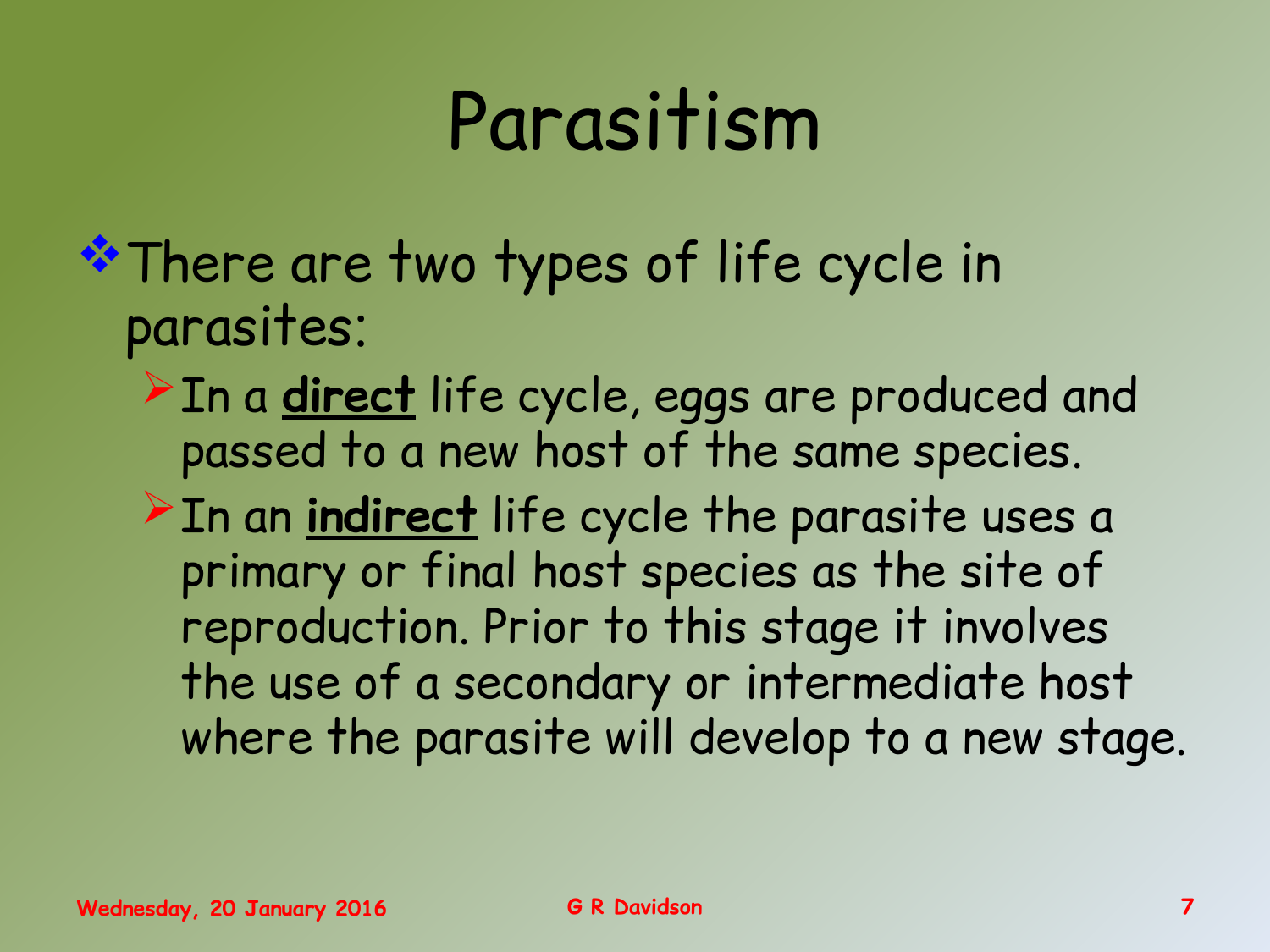

# Parasitism
There are two types of life cycle in parasites:
In a direct life cycle, eggs are produced and passed to a new host of the same species.
In an indirect life cycle the parasite uses a primary or final host species as the site of reproduction. Prior to this stage it involves the use of a secondary or intermediate host where the parasite will develop to a new stage.
Wednesday, 20 January 2016
G R Davidson
7